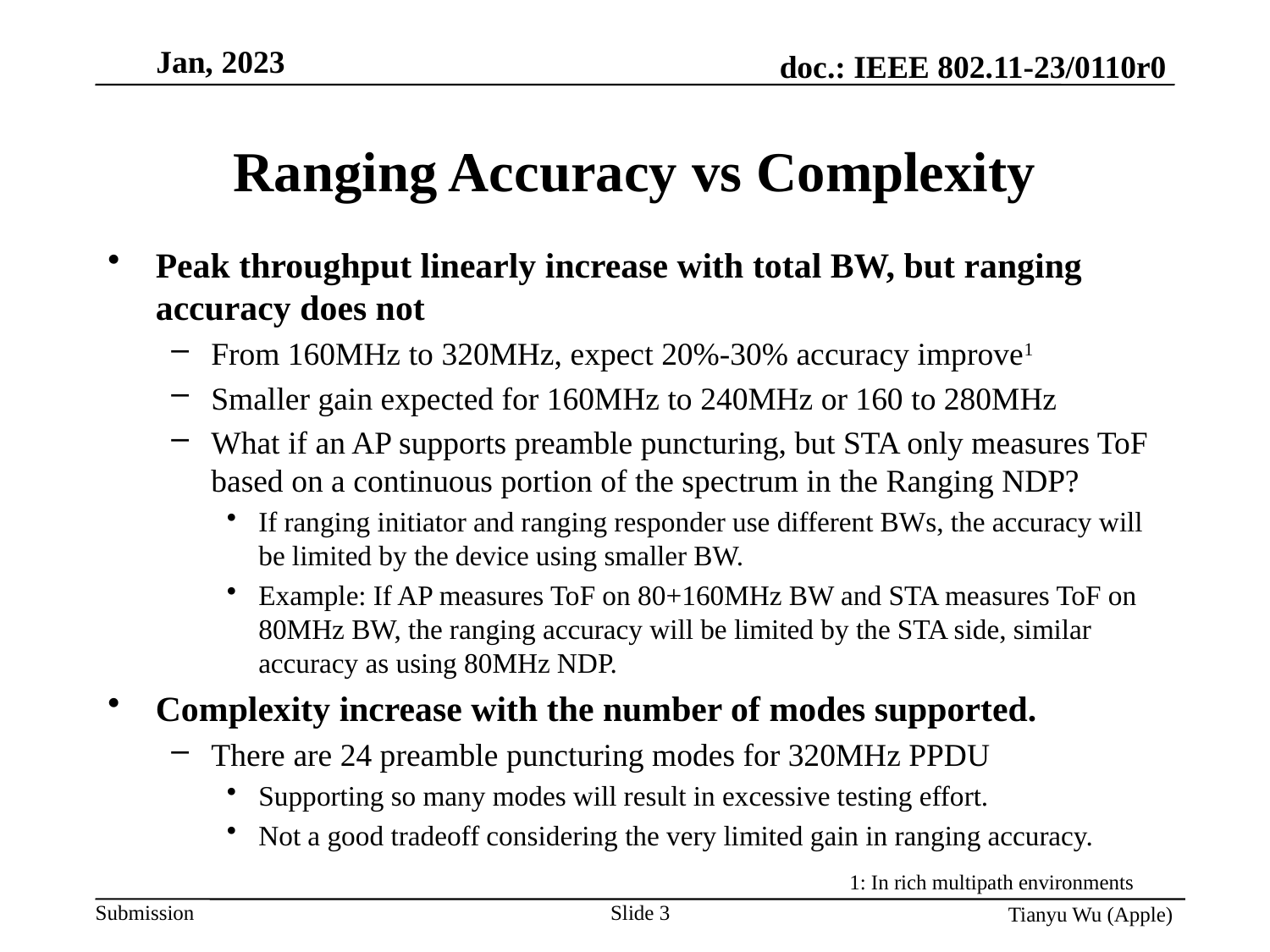

# Ranging Accuracy vs Complexity
Peak throughput linearly increase with total BW, but ranging accuracy does not
From 160MHz to 320MHz, expect 20%-30% accuracy improve1
Smaller gain expected for 160MHz to 240MHz or 160 to 280MHz
What if an AP supports preamble puncturing, but STA only measures ToF based on a continuous portion of the spectrum in the Ranging NDP?
If ranging initiator and ranging responder use different BWs, the accuracy will be limited by the device using smaller BW.
Example: If AP measures ToF on 80+160MHz BW and STA measures ToF on 80MHz BW, the ranging accuracy will be limited by the STA side, similar accuracy as using 80MHz NDP.
Complexity increase with the number of modes supported.
There are 24 preamble puncturing modes for 320MHz PPDU
Supporting so many modes will result in excessive testing effort.
Not a good tradeoff considering the very limited gain in ranging accuracy.
1: In rich multipath environments
Slide 3